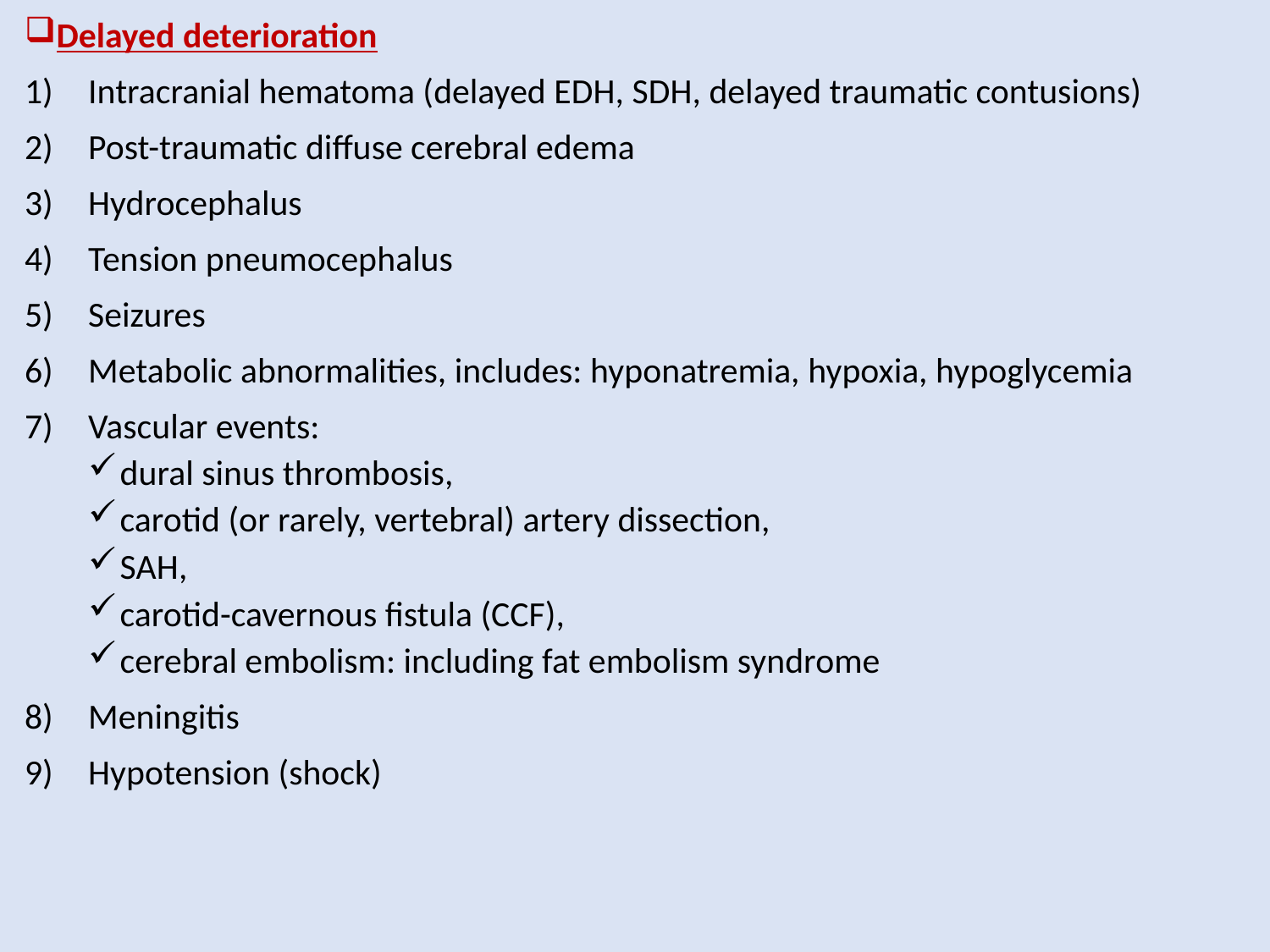

Delayed deterioration
Intracranial hematoma (delayed EDH, SDH, delayed traumatic contusions)
Post-traumatic diffuse cerebral edema
Hydrocephalus
Tension pneumocephalus
Seizures
Metabolic abnormalities, includes: hyponatremia, hypoxia, hypoglycemia
Vascular events:
dural sinus thrombosis,
carotid (or rarely, vertebral) artery dissection,
SAH,
carotid-cavernous fistula (CCF),
cerebral embolism: including fat embolism syndrome
Meningitis
Hypotension (shock)